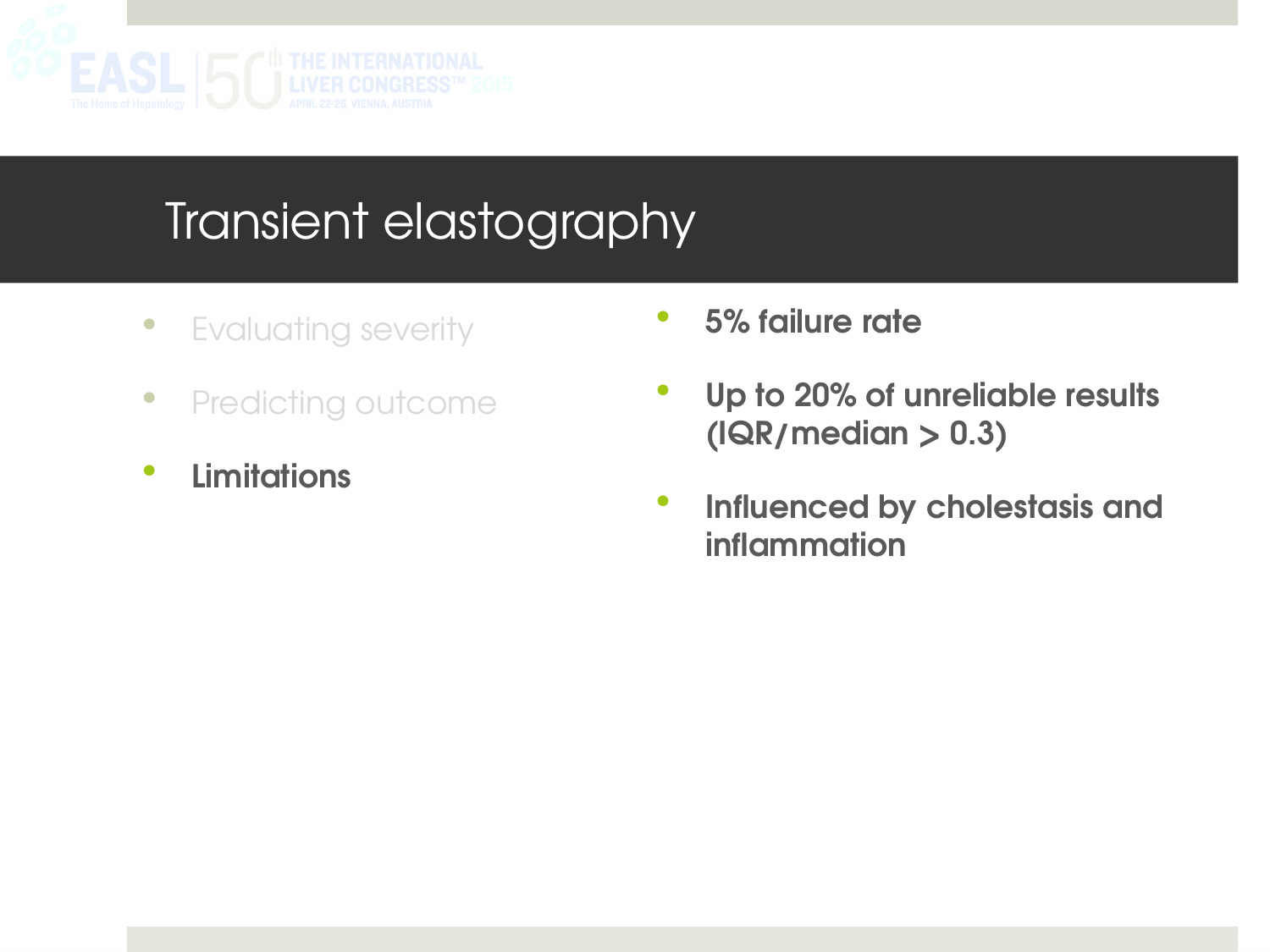

# Transient elastography

5% failure rate
Up to 20% of unreliable results (IQR/median > 0.3)
Influenced by cholestasis and inflammation
Evaluating severity
Predicting outcome
Limitations